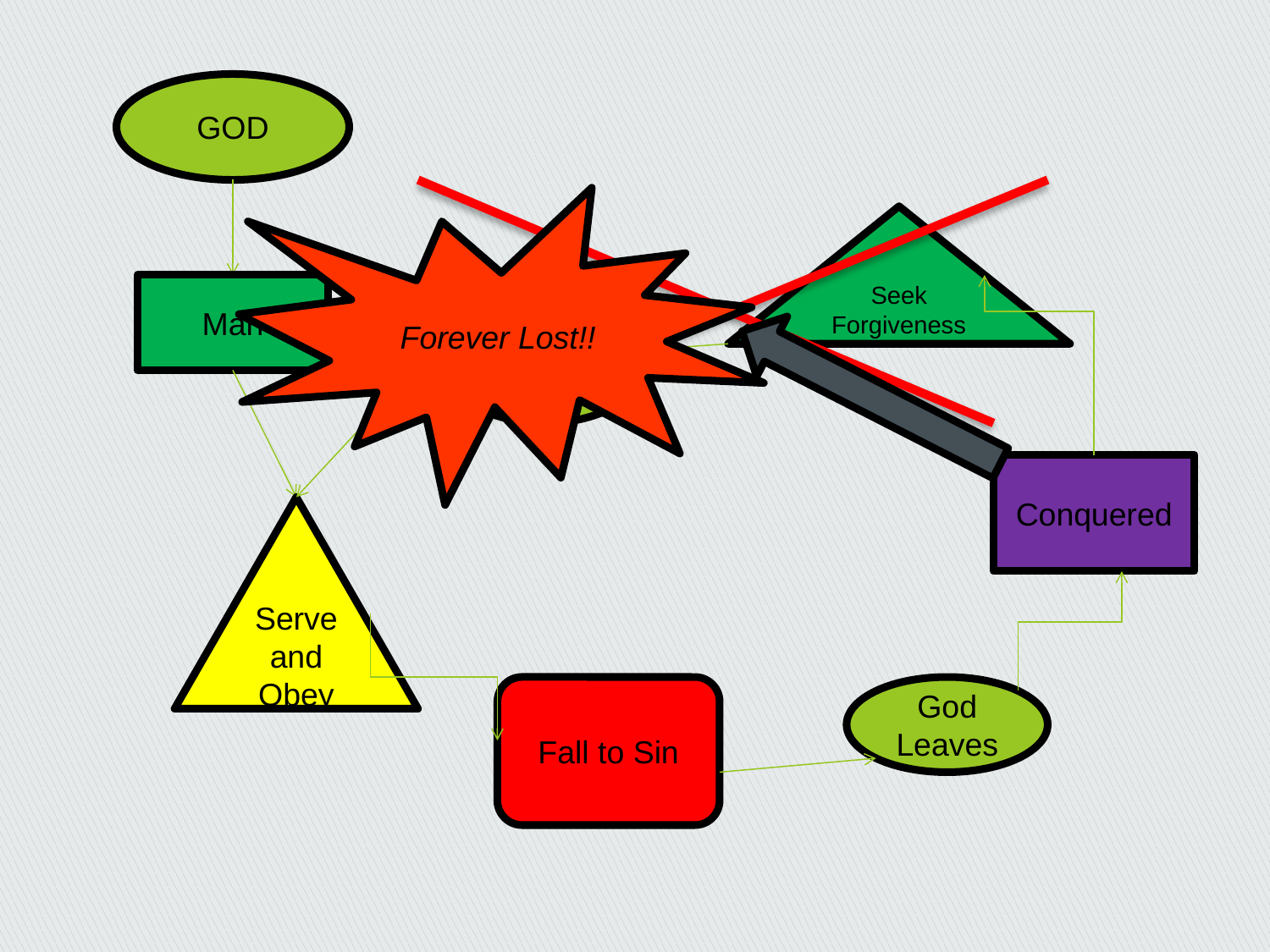

GOD
Forever Lost!!
Seek Forgiveness
Man
Forgiveness Given

Conquered
Serve and Obey
Fall to Sin
God Leaves